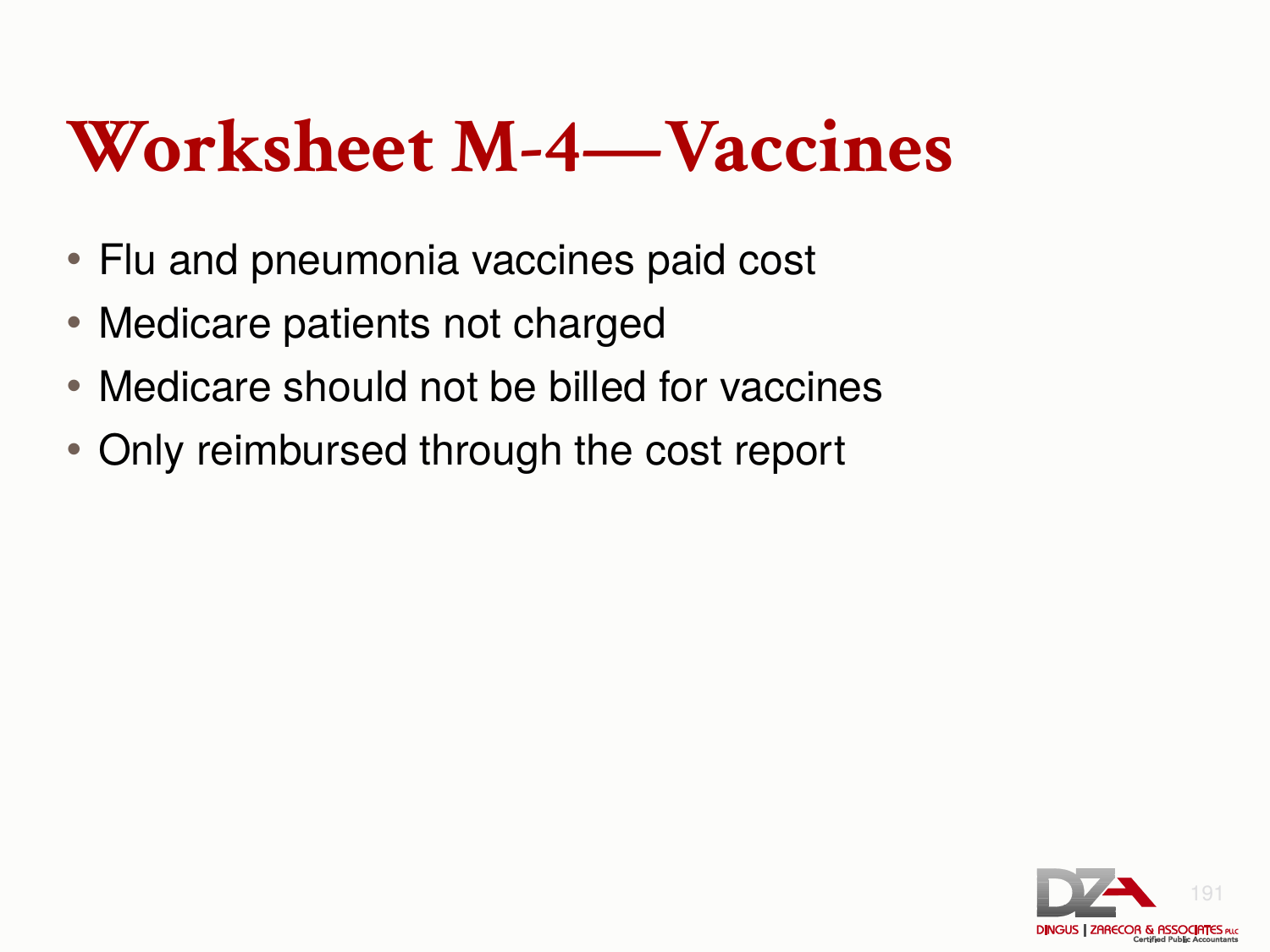

# Worksheet M-4—Vaccines
Flu and pneumonia vaccines paid cost
Medicare patients not charged
Medicare should not be billed for vaccines
Only reimbursed through the cost report

191